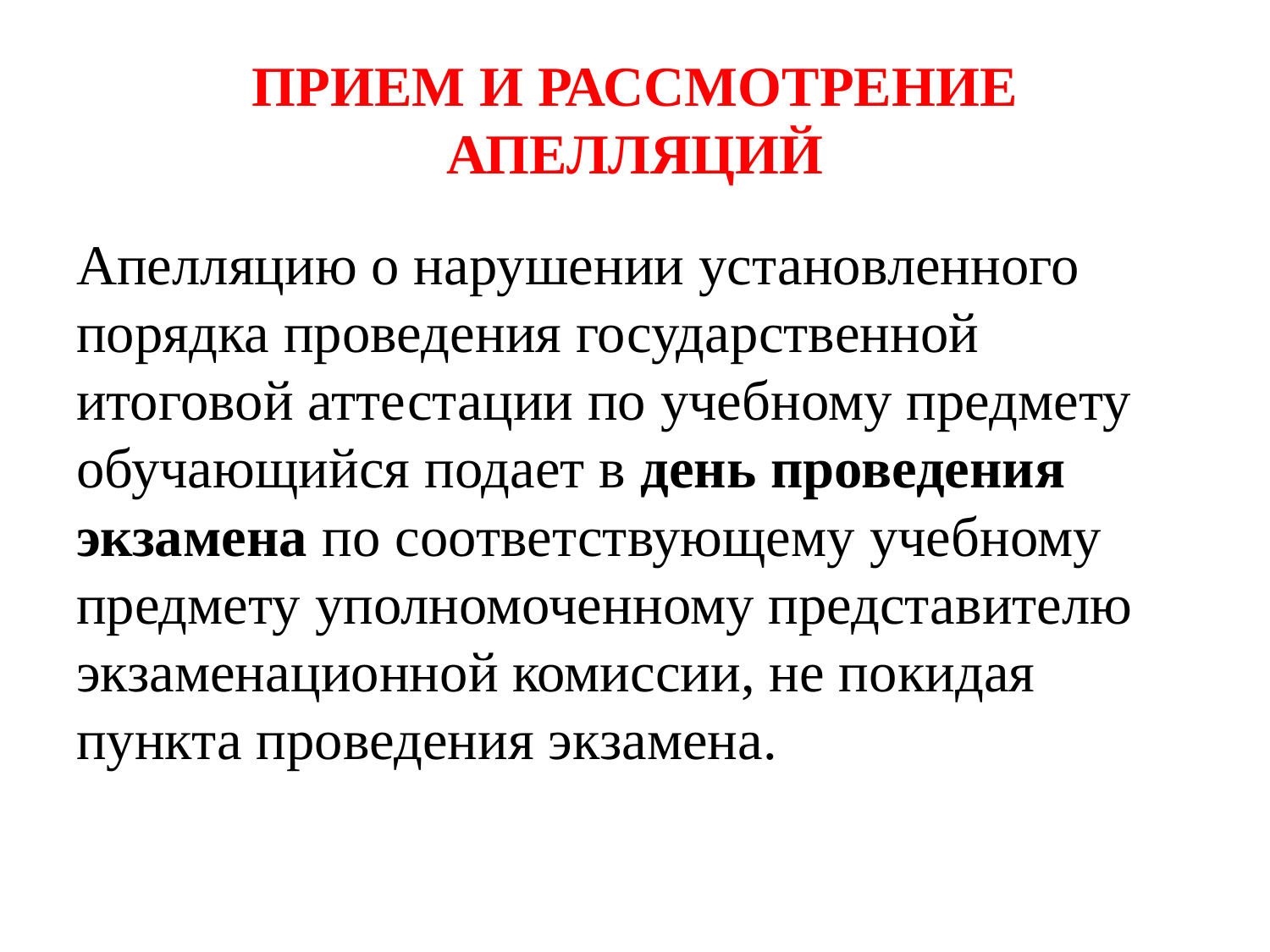

# ПРИЕМ И РАССМОТРЕНИЕ АПЕЛЛЯЦИЙ
Апелляцию о нарушении установленного порядка проведения государственной итоговой аттестации по учебному предмету обучающийся подает в день проведения экзамена по соответствующему учебному предмету уполномоченному представителю экзаменационной комиссии, не покидая пункта проведения экзамена.